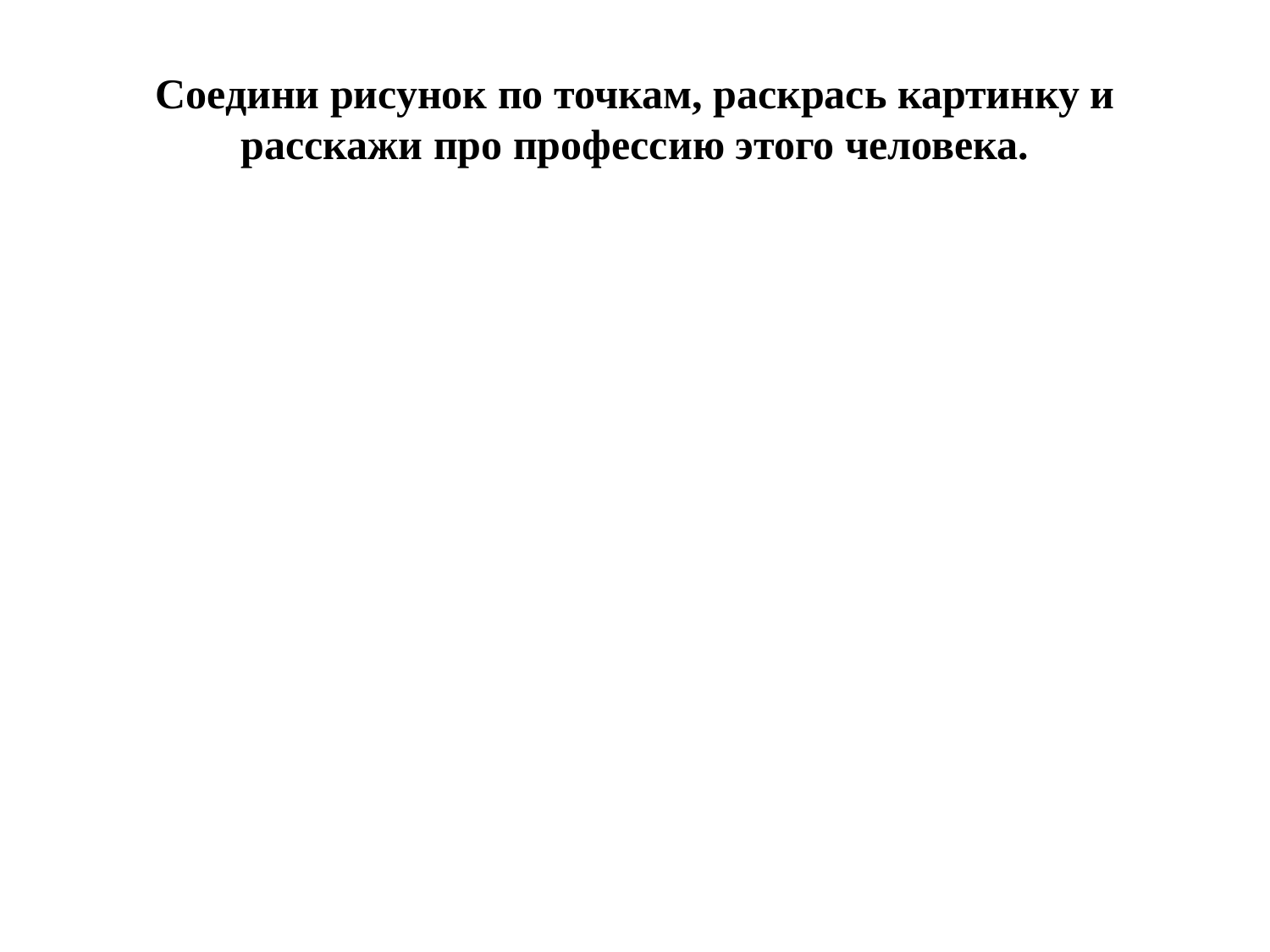

# Соедини рисунок по точкам, раскрась картинку и расскажи про профессию этого человека.